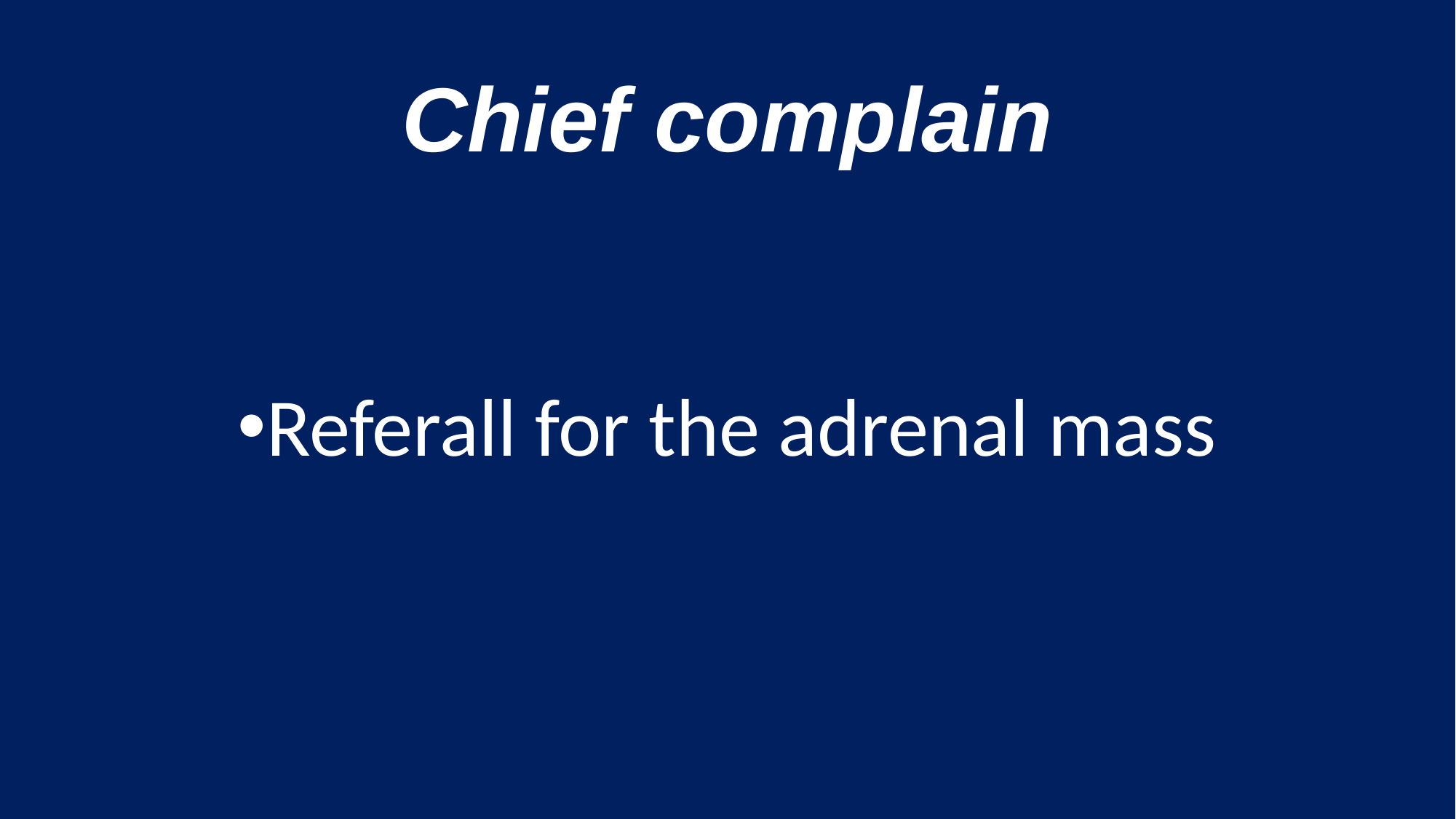

# Chief complain
Referall for the adrenal mass